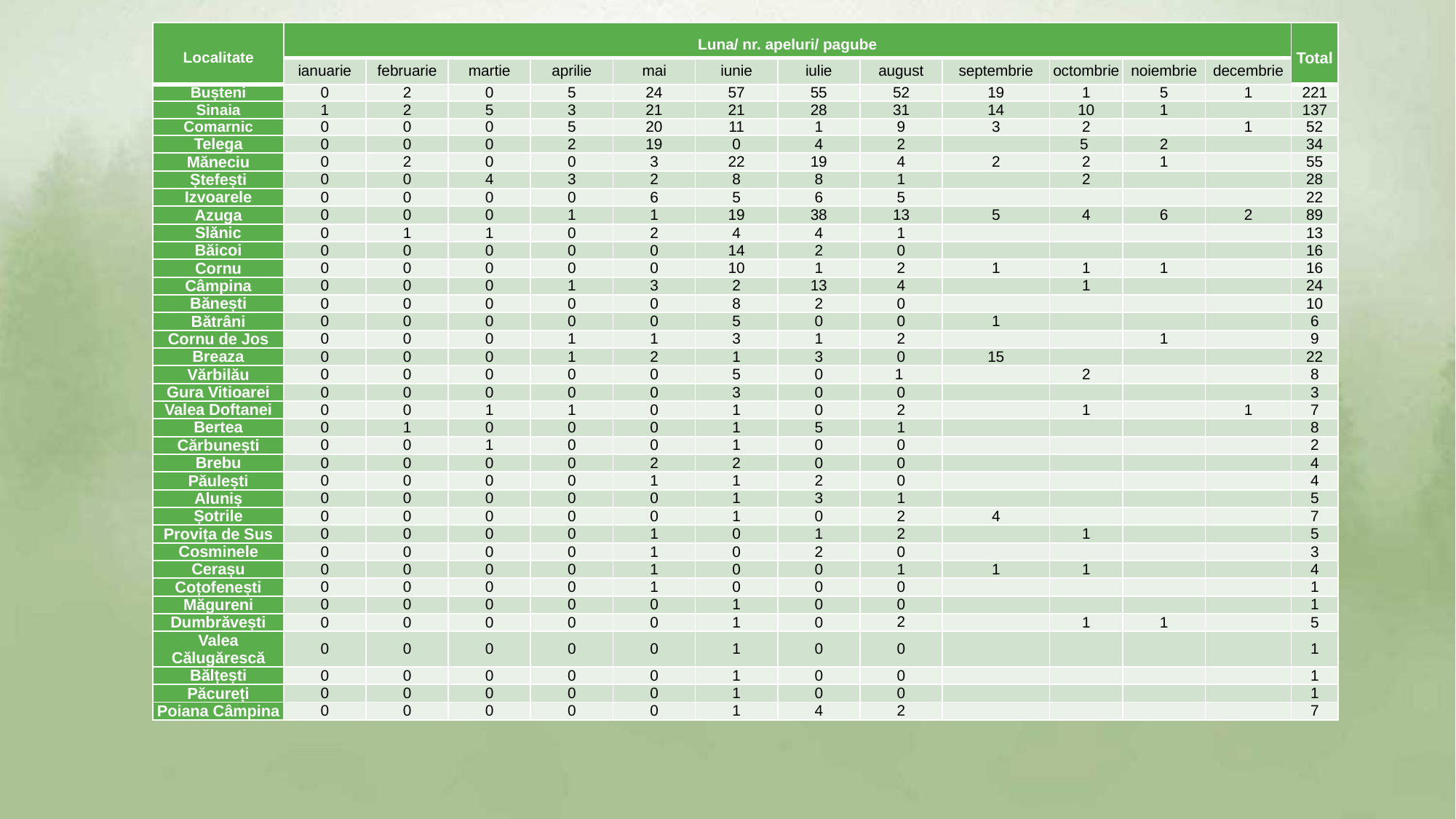

| Localitate | Luna/ nr. apeluri/ pagube |  |  |  |  |  |  |  |  |  |  |  | Total |
| --- | --- | --- | --- | --- | --- | --- | --- | --- | --- | --- | --- | --- | --- |
|  | ianuarie | februarie | martie | aprilie | mai | iunie | iulie | august | septembrie | octombrie | noiembrie | decembrie |  |
| Bușteni | 0 | 2 | 0 | 5 | 24 | 57 | 55 | 52 | 19 | 1 | 5 | 1 | 221 |
| Sinaia | 1 | 2 | 5 | 3 | 21 | 21 | 28 | 31 | 14 | 10 | 1 |  | 137 |
| Comarnic | 0 | 0 | 0 | 5 | 20 | 11 | 1 | 9 | 3 | 2 |  | 1 | 52 |
| Telega | 0 | 0 | 0 | 2 | 19 | 0 | 4 | 2 |  | 5 | 2 |  | 34 |
| Măneciu | 0 | 2 | 0 | 0 | 3 | 22 | 19 | 4 | 2 | 2 | 1 |  | 55 |
| Ștefești | 0 | 0 | 4 | 3 | 2 | 8 | 8 | 1 |  | 2 |  |  | 28 |
| Izvoarele | 0 | 0 | 0 | 0 | 6 | 5 | 6 | 5 |  |  |  |  | 22 |
| Azuga | 0 | 0 | 0 | 1 | 1 | 19 | 38 | 13 | 5 | 4 | 6 | 2 | 89 |
| Slănic | 0 | 1 | 1 | 0 | 2 | 4 | 4 | 1 |  |  |  |  | 13 |
| Băicoi | 0 | 0 | 0 | 0 | 0 | 14 | 2 | 0 |  |  |  |  | 16 |
| Cornu | 0 | 0 | 0 | 0 | 0 | 10 | 1 | 2 | 1 | 1 | 1 |  | 16 |
| Câmpina | 0 | 0 | 0 | 1 | 3 | 2 | 13 | 4 |  | 1 |  |  | 24 |
| Bănești | 0 | 0 | 0 | 0 | 0 | 8 | 2 | 0 |  |  |  |  | 10 |
| Bătrâni | 0 | 0 | 0 | 0 | 0 | 5 | 0 | 0 | 1 |  |  |  | 6 |
| Cornu de Jos | 0 | 0 | 0 | 1 | 1 | 3 | 1 | 2 |  |  | 1 |  | 9 |
| Breaza | 0 | 0 | 0 | 1 | 2 | 1 | 3 | 0 | 15 |  |  |  | 22 |
| Vărbilău | 0 | 0 | 0 | 0 | 0 | 5 | 0 | 1 |  | 2 |  |  | 8 |
| Gura Vitioarei | 0 | 0 | 0 | 0 | 0 | 3 | 0 | 0 |  |  |  |  | 3 |
| Valea Doftanei | 0 | 0 | 1 | 1 | 0 | 1 | 0 | 2 |  | 1 |  | 1 | 7 |
| Bertea | 0 | 1 | 0 | 0 | 0 | 1 | 5 | 1 |  |  |  |  | 8 |
| Cărbunești | 0 | 0 | 1 | 0 | 0 | 1 | 0 | 0 |  |  |  |  | 2 |
| Brebu | 0 | 0 | 0 | 0 | 2 | 2 | 0 | 0 |  |  |  |  | 4 |
| Păulești | 0 | 0 | 0 | 0 | 1 | 1 | 2 | 0 |  |  |  |  | 4 |
| Aluniș | 0 | 0 | 0 | 0 | 0 | 1 | 3 | 1 |  |  |  |  | 5 |
| Șotrile | 0 | 0 | 0 | 0 | 0 | 1 | 0 | 2 | 4 |  |  |  | 7 |
| Provița de Sus | 0 | 0 | 0 | 0 | 1 | 0 | 1 | 2 |  | 1 |  |  | 5 |
| Cosminele | 0 | 0 | 0 | 0 | 1 | 0 | 2 | 0 |  |  |  |  | 3 |
| Cerașu | 0 | 0 | 0 | 0 | 1 | 0 | 0 | 1 | 1 | 1 |  |  | 4 |
| Coțofenești | 0 | 0 | 0 | 0 | 1 | 0 | 0 | 0 |  |  |  |  | 1 |
| Măgureni | 0 | 0 | 0 | 0 | 0 | 1 | 0 | 0 |  |  |  |  | 1 |
| Dumbrăvești | 0 | 0 | 0 | 0 | 0 | 1 | 0 | 2 |  | 1 | 1 |  | 5 |
| Valea Călugărescă | 0 | 0 | 0 | 0 | 0 | 1 | 0 | 0 |  |  |  |  | 1 |
| Bălțești | 0 | 0 | 0 | 0 | 0 | 1 | 0 | 0 |  |  |  |  | 1 |
| Păcureți | 0 | 0 | 0 | 0 | 0 | 1 | 0 | 0 |  |  |  |  | 1 |
| Poiana Câmpina | 0 | 0 | 0 | 0 | 0 | 1 | 4 | 2 |  |  |  |  | 7 |